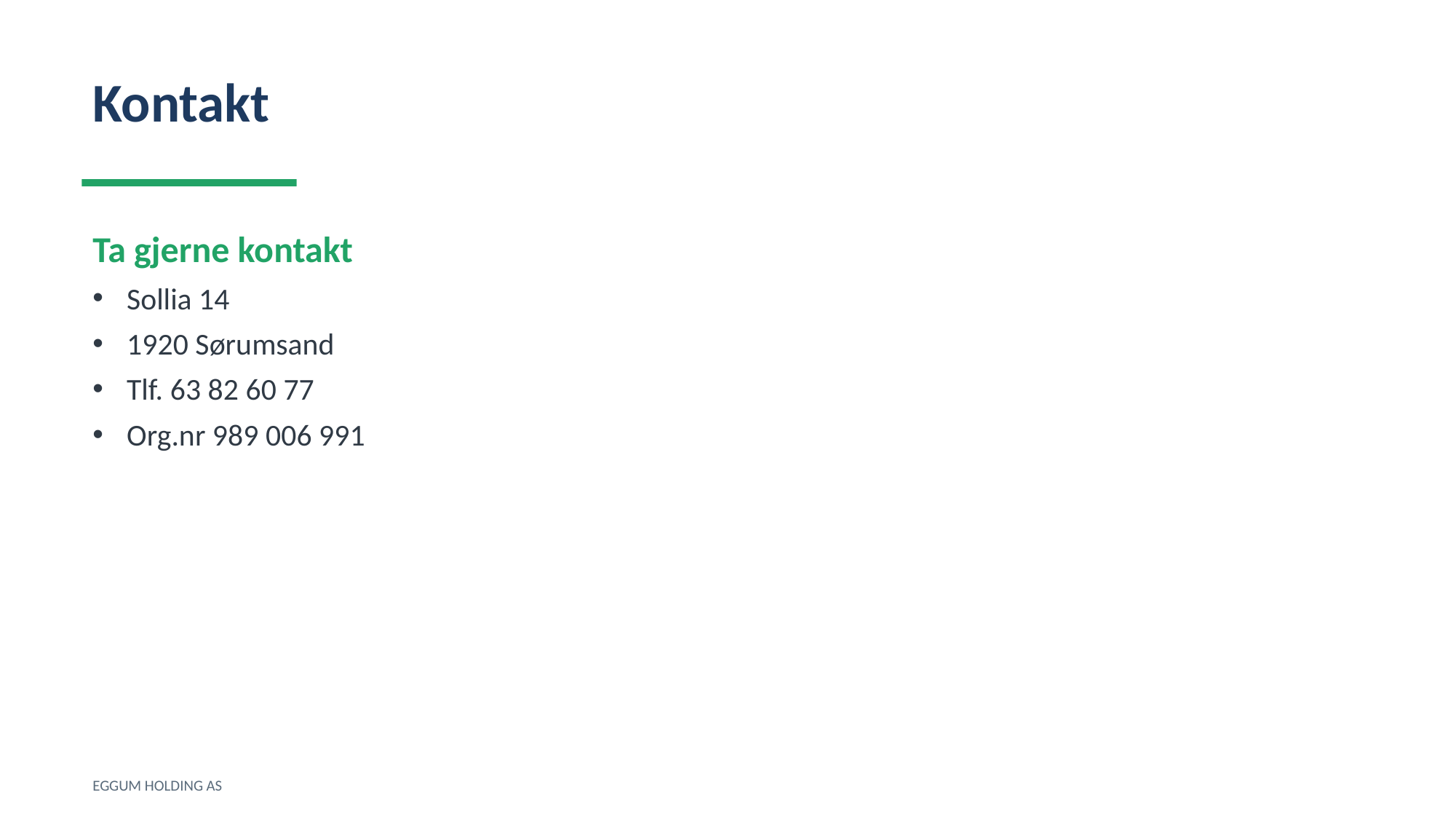

Kontakt

Ta gjerne kontakt
Sollia 14
1920 Sørumsand
Tlf. 63 82 60 77
Org.nr 989 006 991
EGGUM HOLDING AS